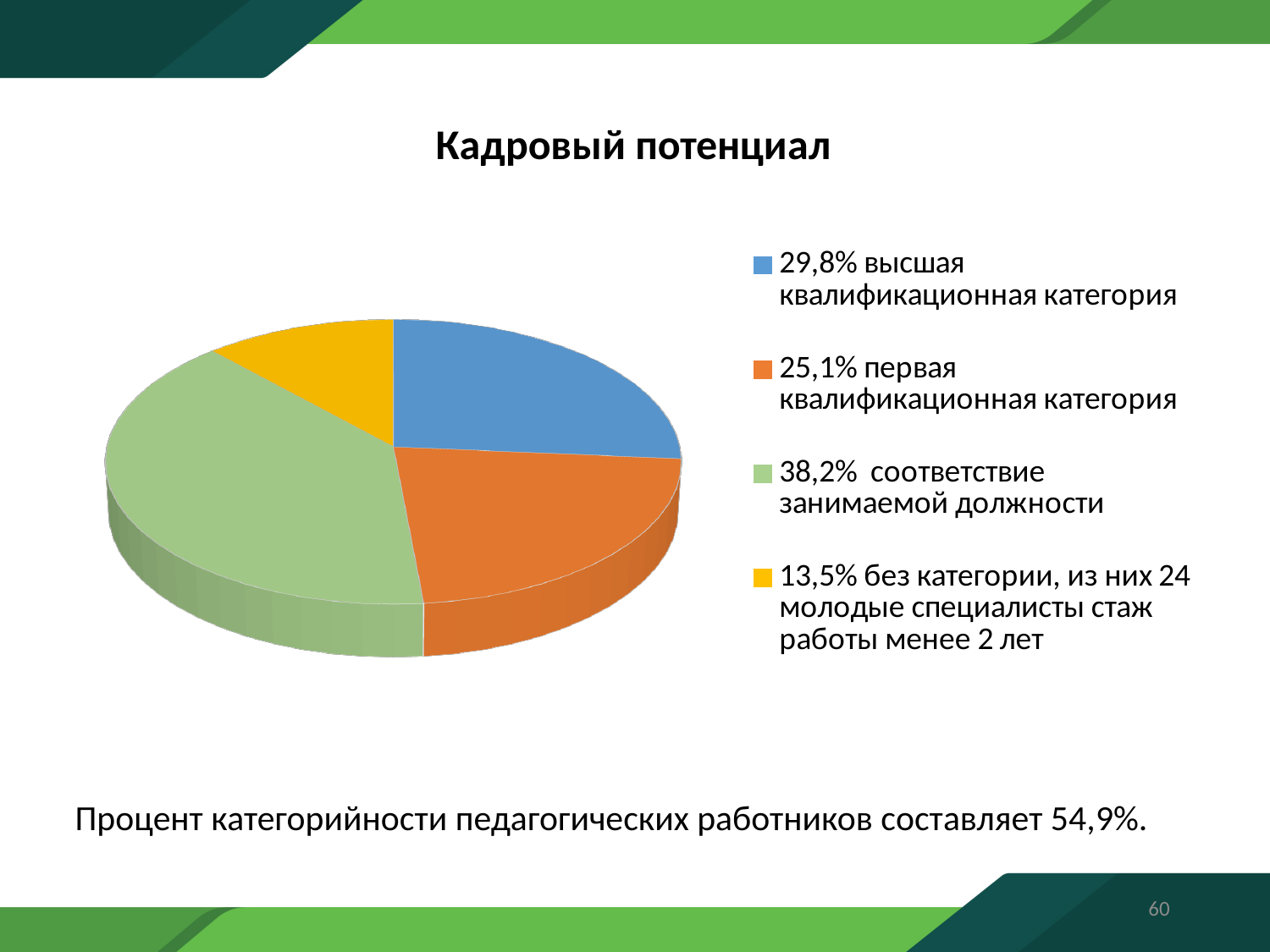

[unsupported chart]

Процент категорийности педагогических работников составляет 54,9%.
60